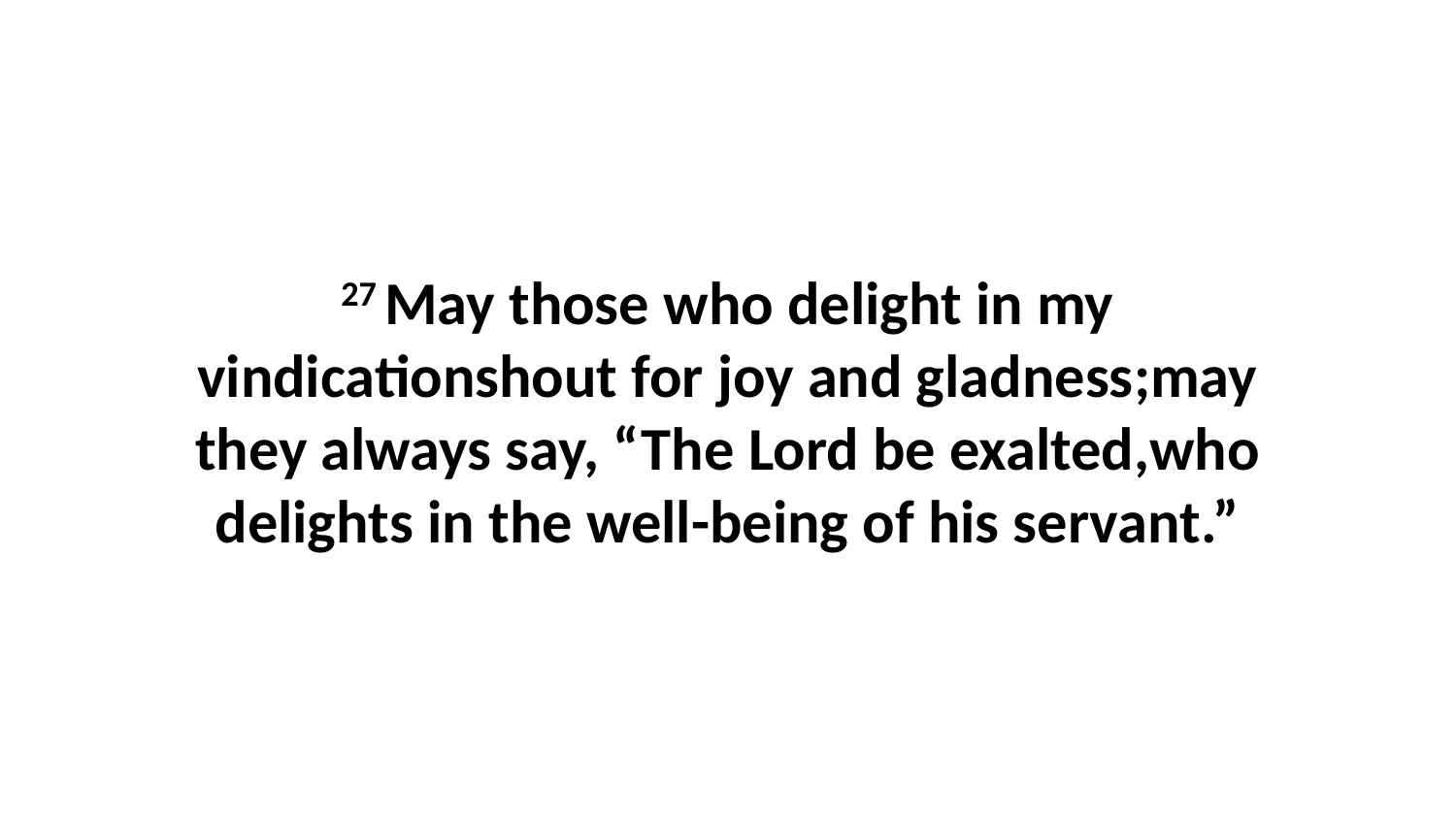

27 May those who delight in my vindicationshout for joy and gladness;may they always say, “The Lord be exalted,who delights in the well-being of his servant.”